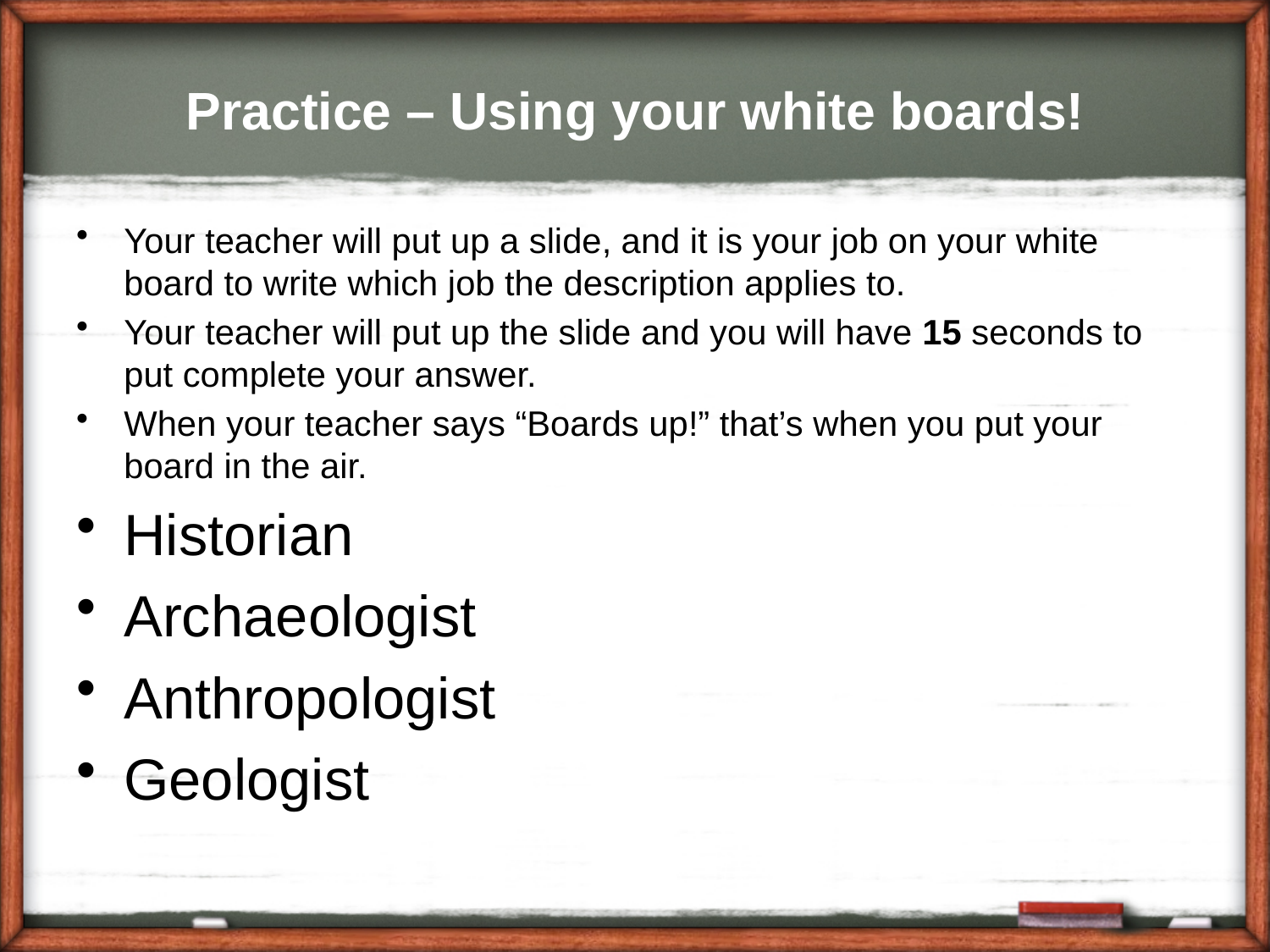

# Practice – Using your white boards!
Your teacher will put up a slide, and it is your job on your white board to write which job the description applies to.
Your teacher will put up the slide and you will have 15 seconds to put complete your answer.
When your teacher says “Boards up!” that’s when you put your board in the air.
Historian
Archaeologist
Anthropologist
Geologist